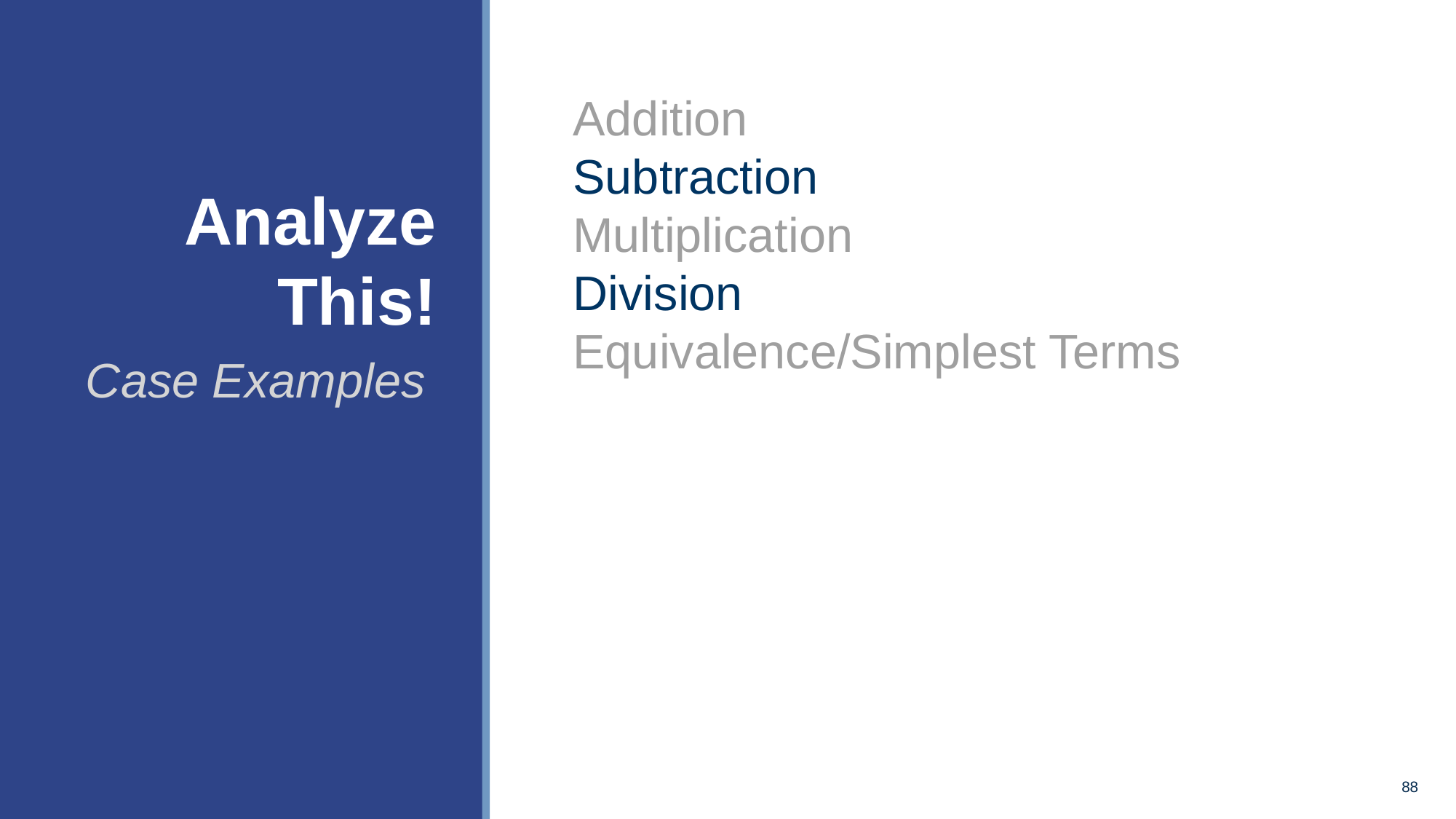

# Analyze This!
Addition
Subtraction
Multiplication
Division
Equivalence/Simplest Terms
Case Examples
88